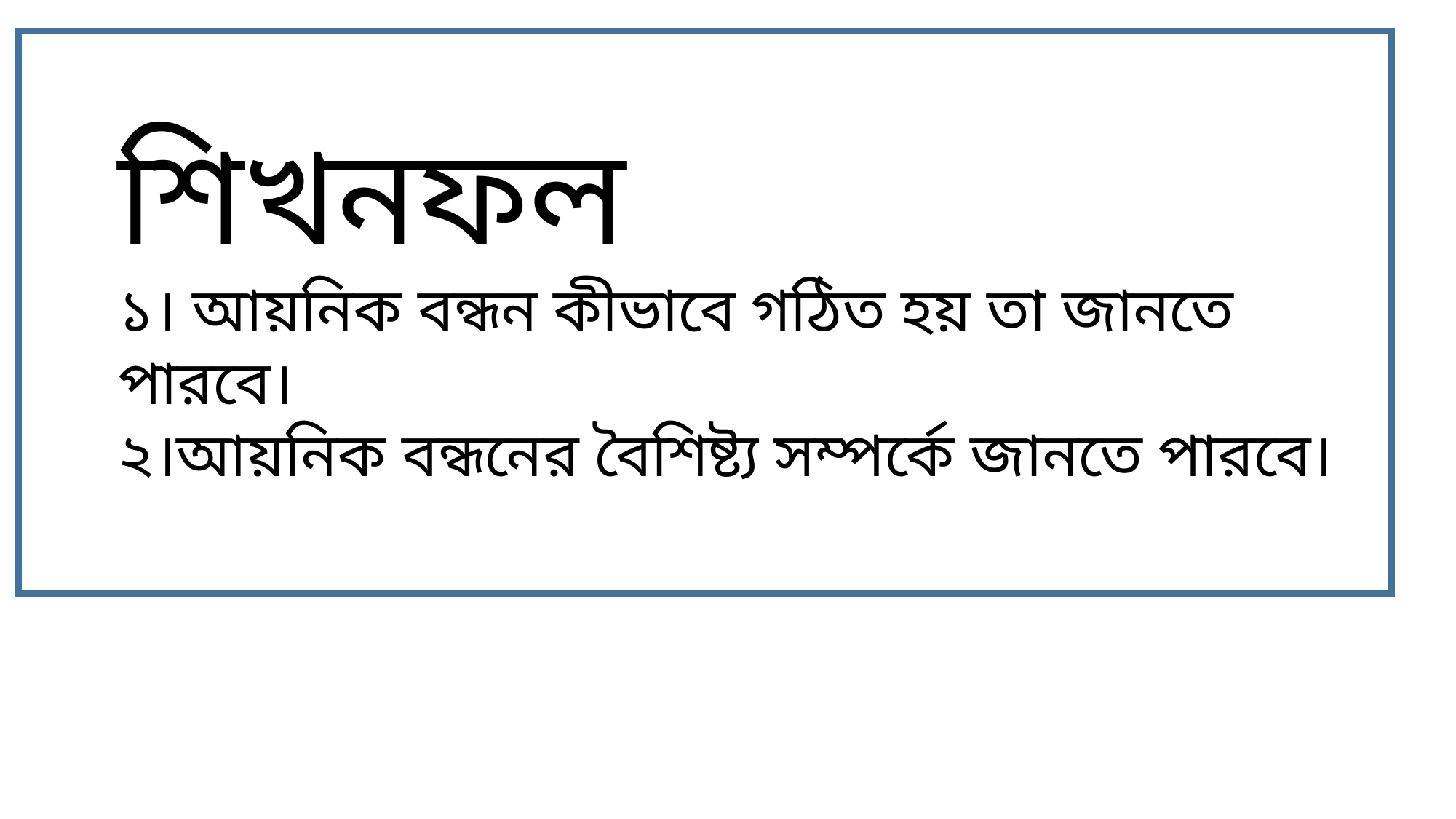

শিখনফল
১। আয়নিক বন্ধন কীভাবে গঠিত হয় তা জানতে পারবে।
২।আয়নিক বন্ধনের বৈশিষ্ট্য সম্পর্কে জানতে পারবে।